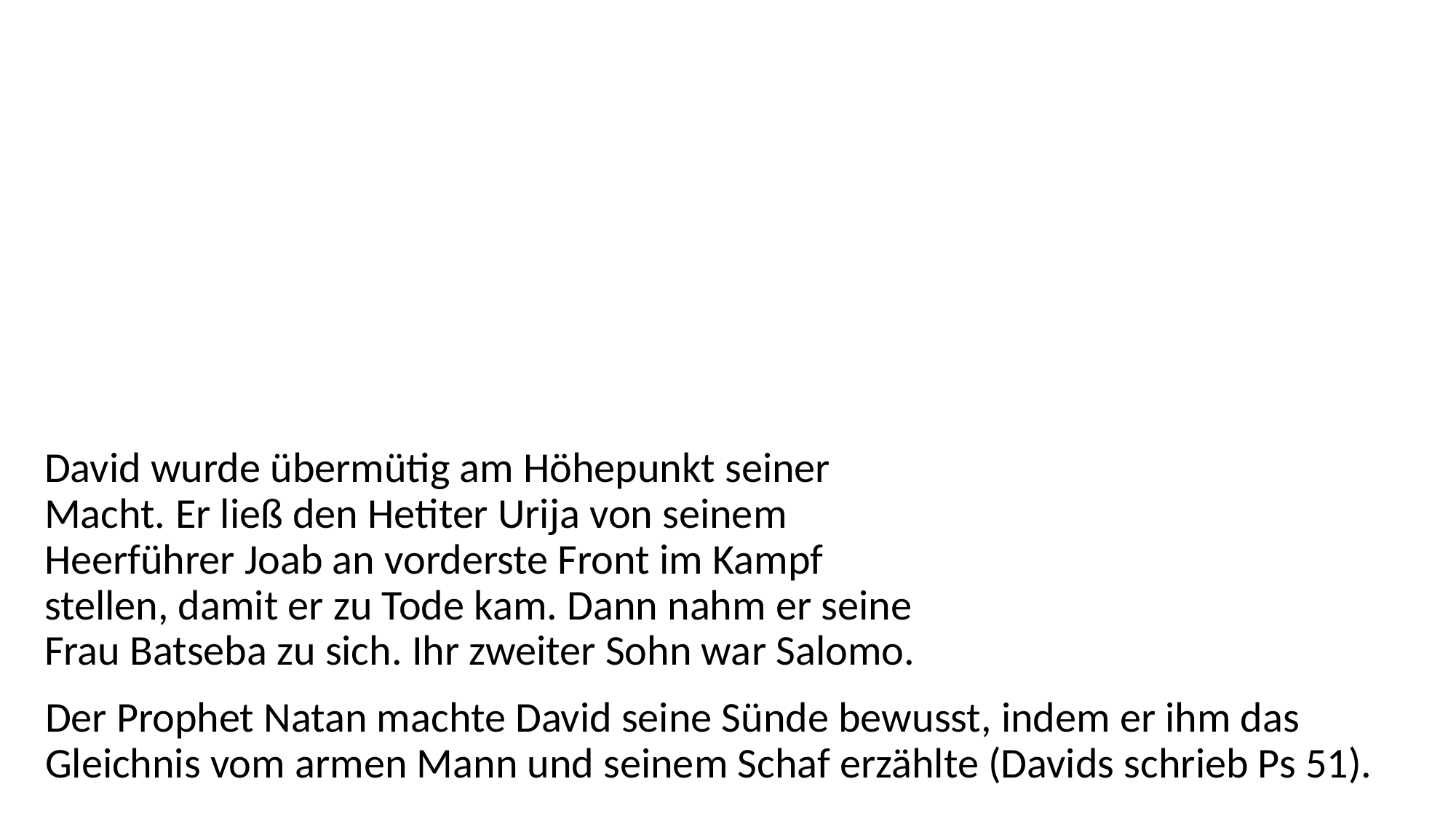

David wurde übermütig am Höhepunkt seiner Macht. Er ließ den Hetiter Urija von seinem Heerführer Joab an vorderste Front im Kampf stellen, damit er zu Tode kam. Dann nahm er seine Frau Batseba zu sich. Ihr zweiter Sohn war Salomo.
Der Prophet Natan machte David seine Sünde bewusst, indem er ihm das Gleichnis vom armen Mann und seinem Schaf erzählte (Davids schrieb Ps 51).